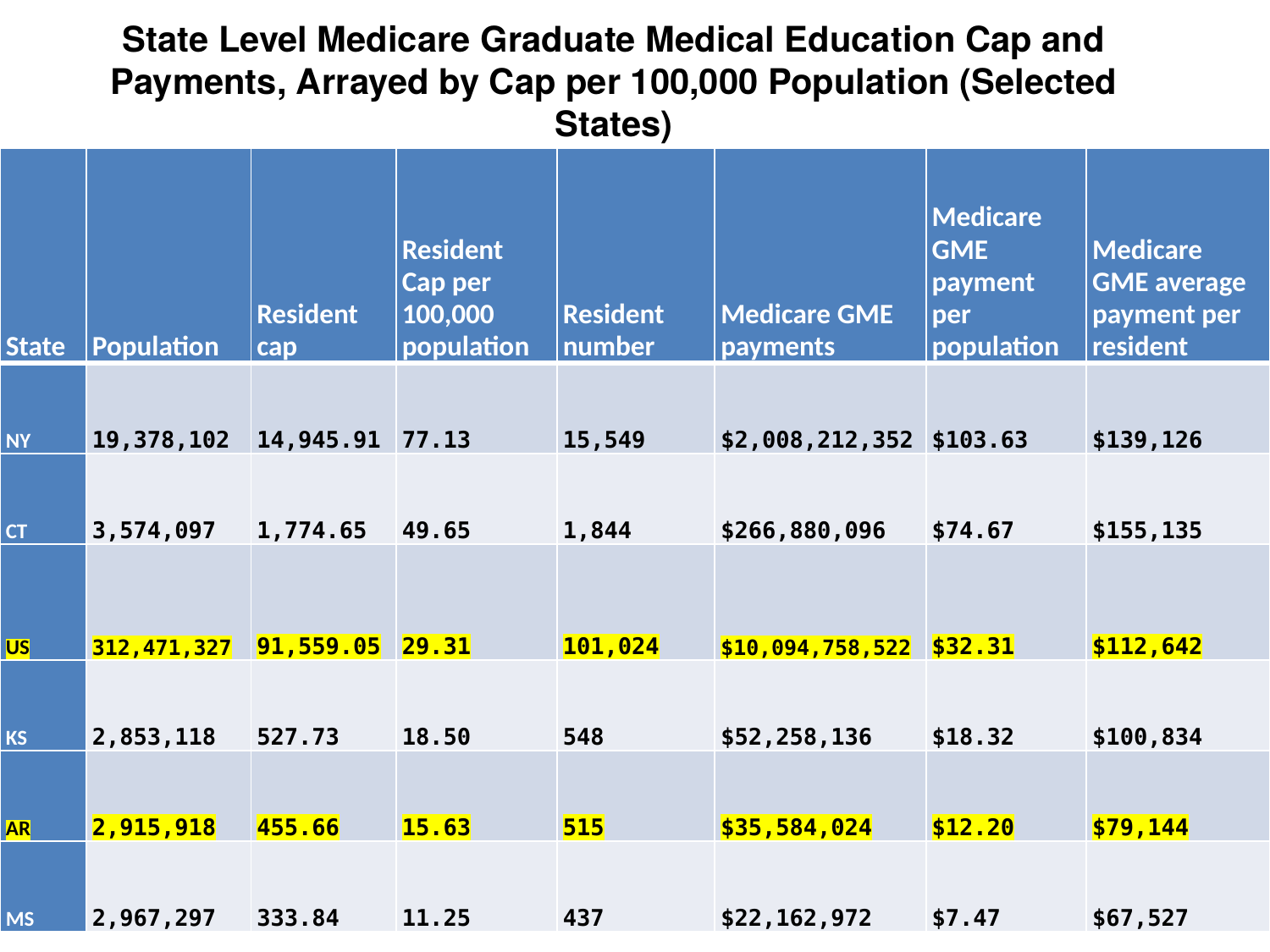

# State Level Medicare Graduate Medical Education Cap and Payments, Arrayed by Cap per 100,000 Population (Selected States)
| State | Population | Resident cap | Resident Cap per 100,000 population | Resident number | Medicare GME payments | Medicare GME payment per population | Medicare GME average payment per resident |
| --- | --- | --- | --- | --- | --- | --- | --- |
| NY | 19,378,102 | 14,945.91 | 77.13 | 15,549 | $2,008,212,352 | $103.63 | $139,126 |
| CT | 3,574,097 | 1,774.65 | 49.65 | 1,844 | $266,880,096 | $74.67 | $155,135 |
| US | 312,471,327 | 91,559.05 | 29.31 | 101,024 | $10,094,758,522 | $32.31 | $112,642 |
| KS | 2,853,118 | 527.73 | 18.50 | 548 | $52,258,136 | $18.32 | $100,834 |
| AR | 2,915,918 | 455.66 | 15.63 | 515 | $35,584,024 | $12.20 | $79,144 |
| MS | 2,967,297 | 333.84 | 11.25 | 437 | $22,162,972 | $7.47 | $67,527 |